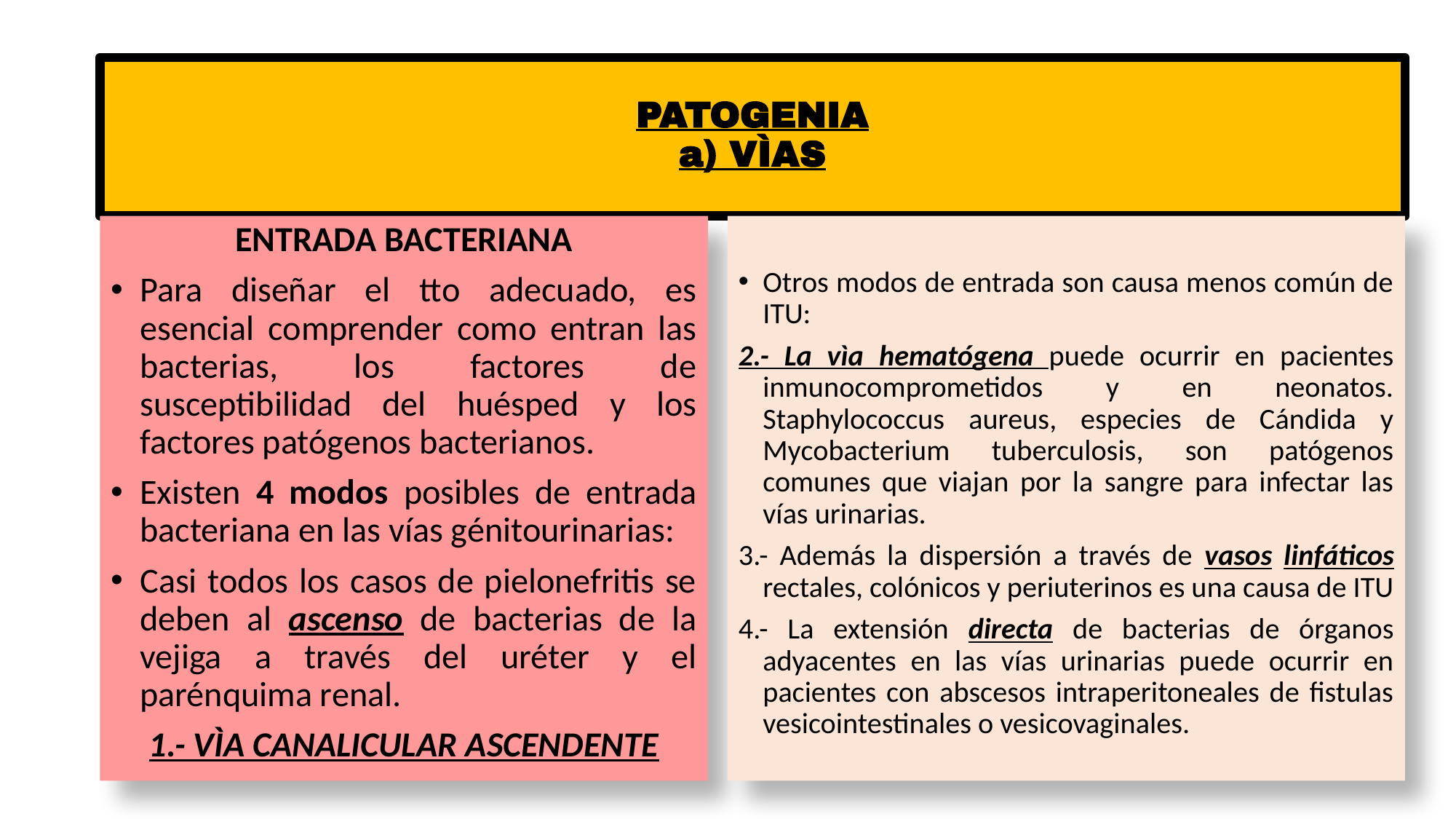

# PATOGENIA a) VÌAS
ENTRADA BACTERIANA
Para diseñar el tto adecuado, es esencial comprender como entran las bacterias, los factores de susceptibilidad del huésped y los factores patógenos bacterianos.
Existen 4 modos posibles de entrada bacteriana en las vías génitourinarias:
Casi todos los casos de pielonefritis se deben al ascenso de bacterias de la vejiga a través del uréter y el parénquima renal.
1.- VÌA CANALICULAR ASCENDENTE

Otros modos de entrada son causa menos común de ITU:
2.- La vìa hematógena puede ocurrir en pacientes inmunocomprometidos y en neonatos. Staphylococcus aureus, especies de Cándida y Mycobacterium tuberculosis, son patógenos comunes que viajan por la sangre para infectar las vías urinarias.
3.- Además la dispersión a través de vasos linfáticos rectales, colónicos y periuterinos es una causa de ITU
4.- La extensión directa de bacterias de órganos adyacentes en las vías urinarias puede ocurrir en pacientes con abscesos intraperitoneales de fistulas vesicointestinales o vesicovaginales.